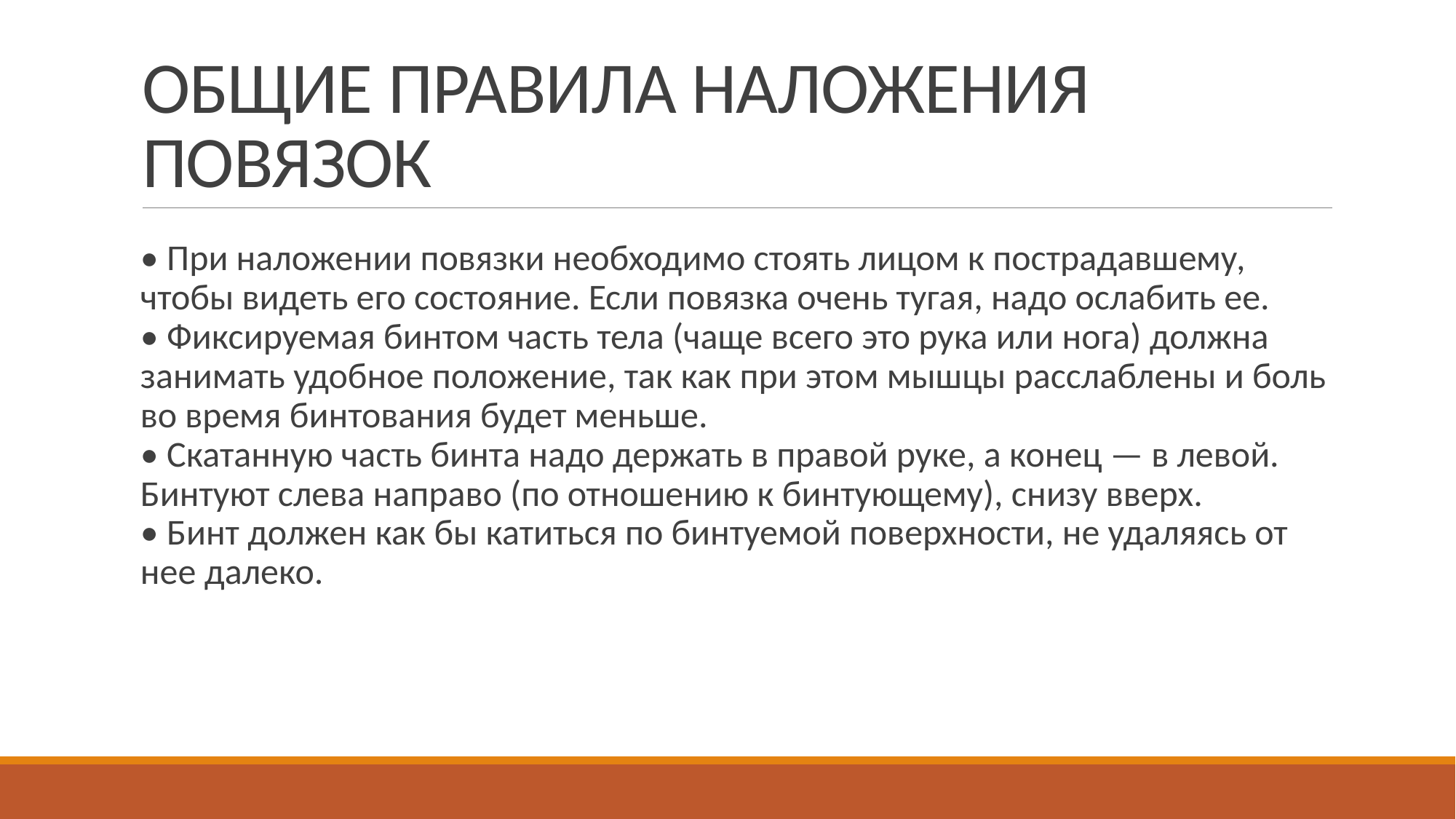

# ОБЩИЕ ПРАВИЛА НАЛОЖЕНИЯ ПОВЯЗОК
• При наложении повязки необходимо стоять лицом к пострадавшему, чтобы видеть его состояние. Если повязка очень тугая, надо ослабить ее.
• Фиксируемая бинтом часть тела (чаще всего это рука или нога) должна занимать удобное положение, так как при этом мышцы расслаблены и боль во время бинтования будет меньше.
• Скатанную часть бинта надо держать в правой руке, а конец — в левой. Бинтуют слева направо (по отношению к бинтующему), снизу вверх.
• Бинт должен как бы катиться по бинтуемой поверхности, не удаляясь от нее далеко.